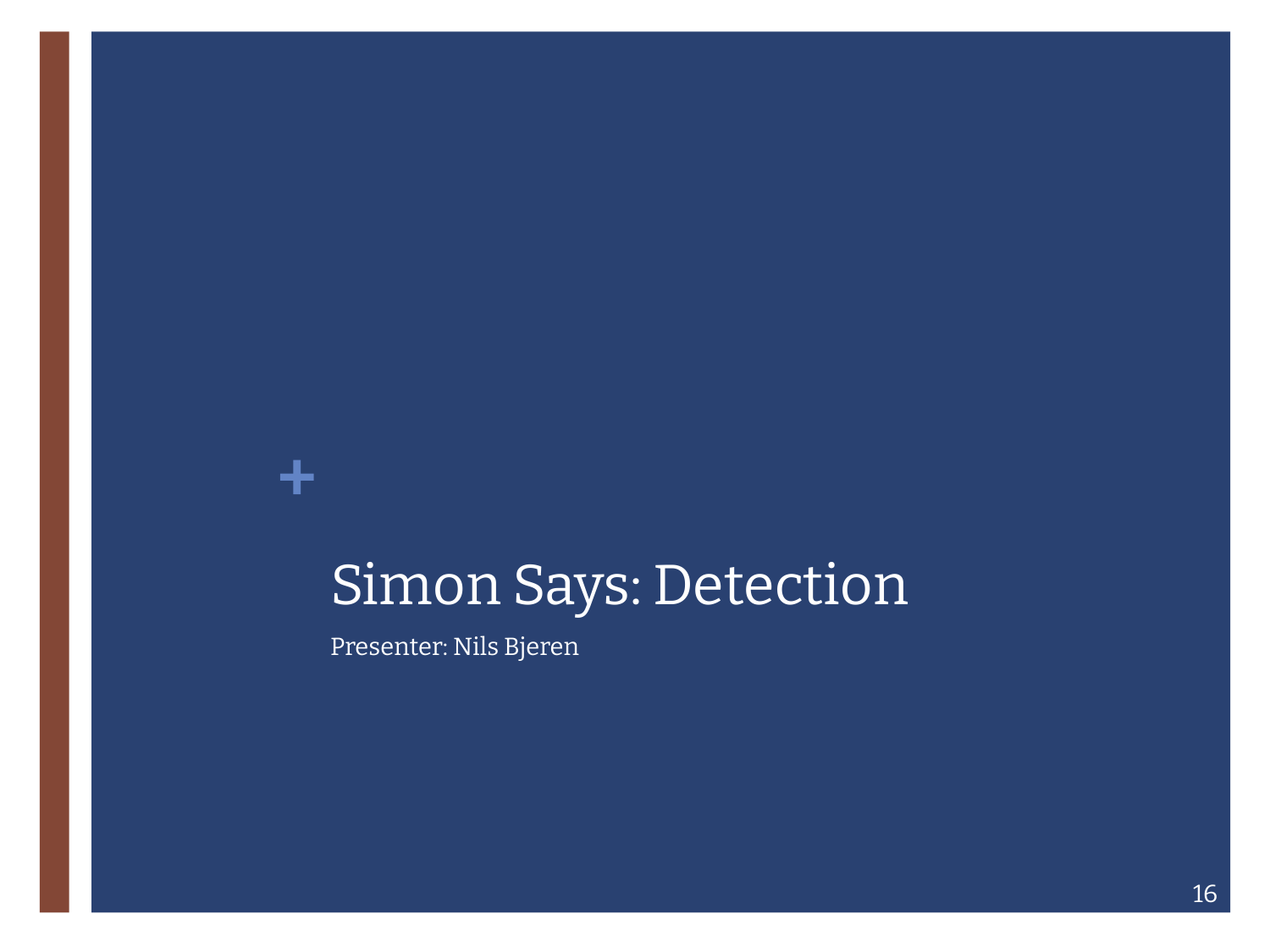

# Simon Says: Detection
Presenter: Nils Bjeren
16